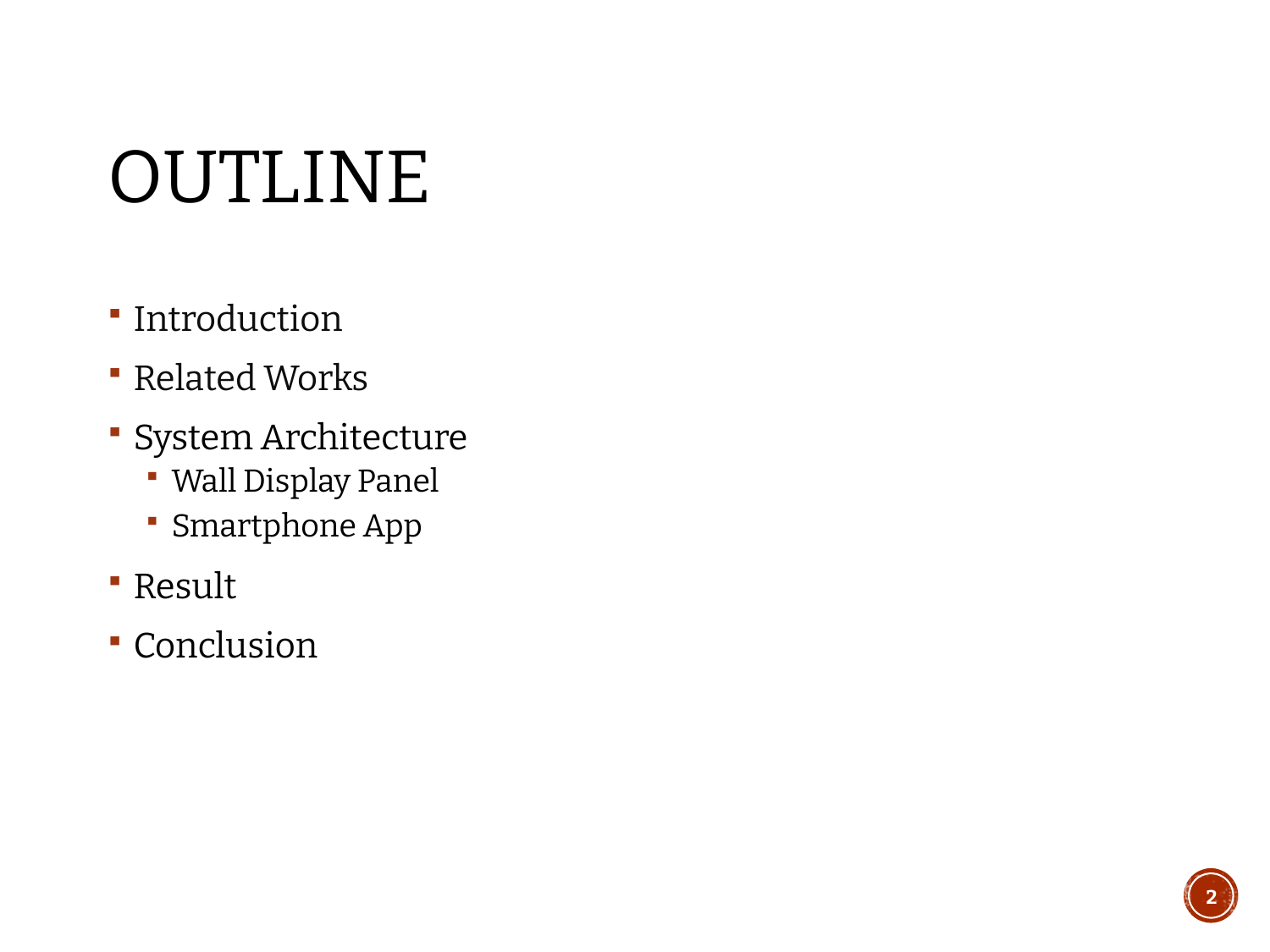

# Outline
Introduction
Related Works
System Architecture
Wall Display Panel
Smartphone App
Result
Conclusion

2